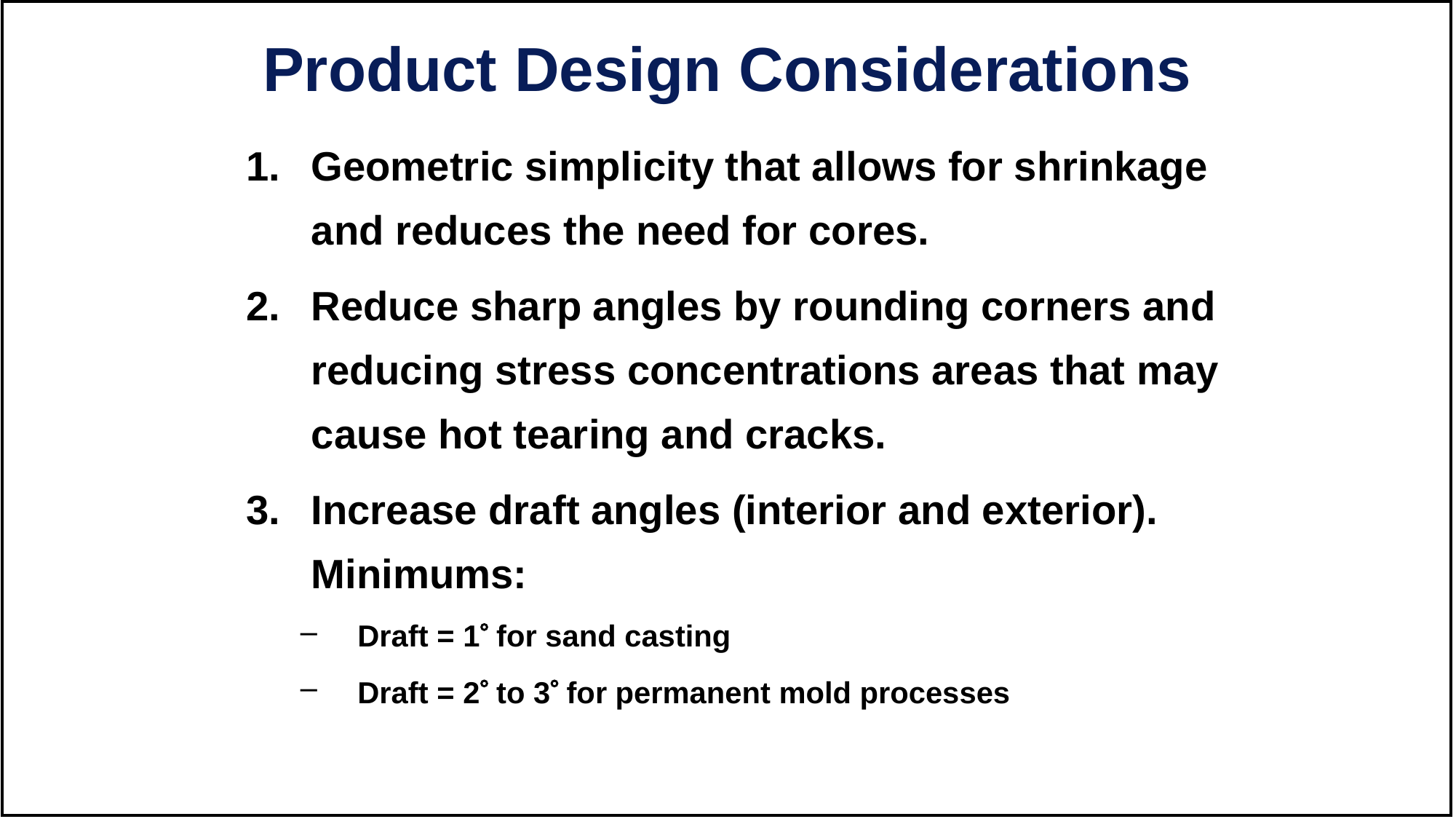

# Product Design Considerations
Geometric simplicity that allows for shrinkage and reduces the need for cores.
Reduce sharp angles by rounding corners and reducing stress concentrations areas that may cause hot tearing and cracks.
Increase draft angles (interior and exterior).  Minimums:
Draft = 1° for sand casting
Draft = 2° to 3° for permanent mold processes